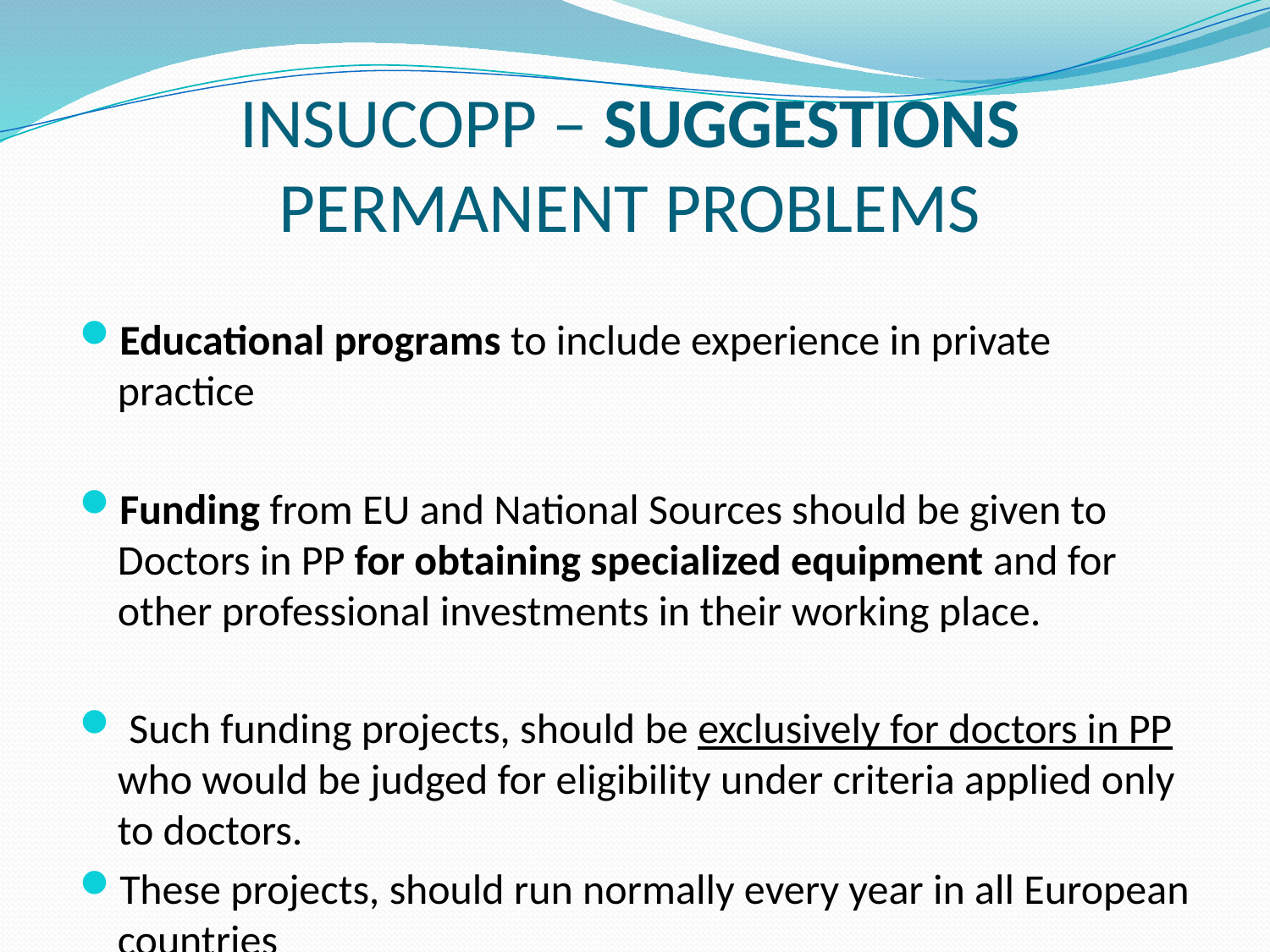

# INSUCOPP – SUGGESTIONS PERMANENT PROBLEMS
Educational programs to include experience in private practice

Funding from EU and National Sources should be given to Doctors in PP for obtaining specialized equipment and for other professional investments in their working place.

 Such funding projects, should be exclusively for doctors in PP who would be judged for eligibility under criteria applied only to doctors.
These projects, should run normally every year in all European countries